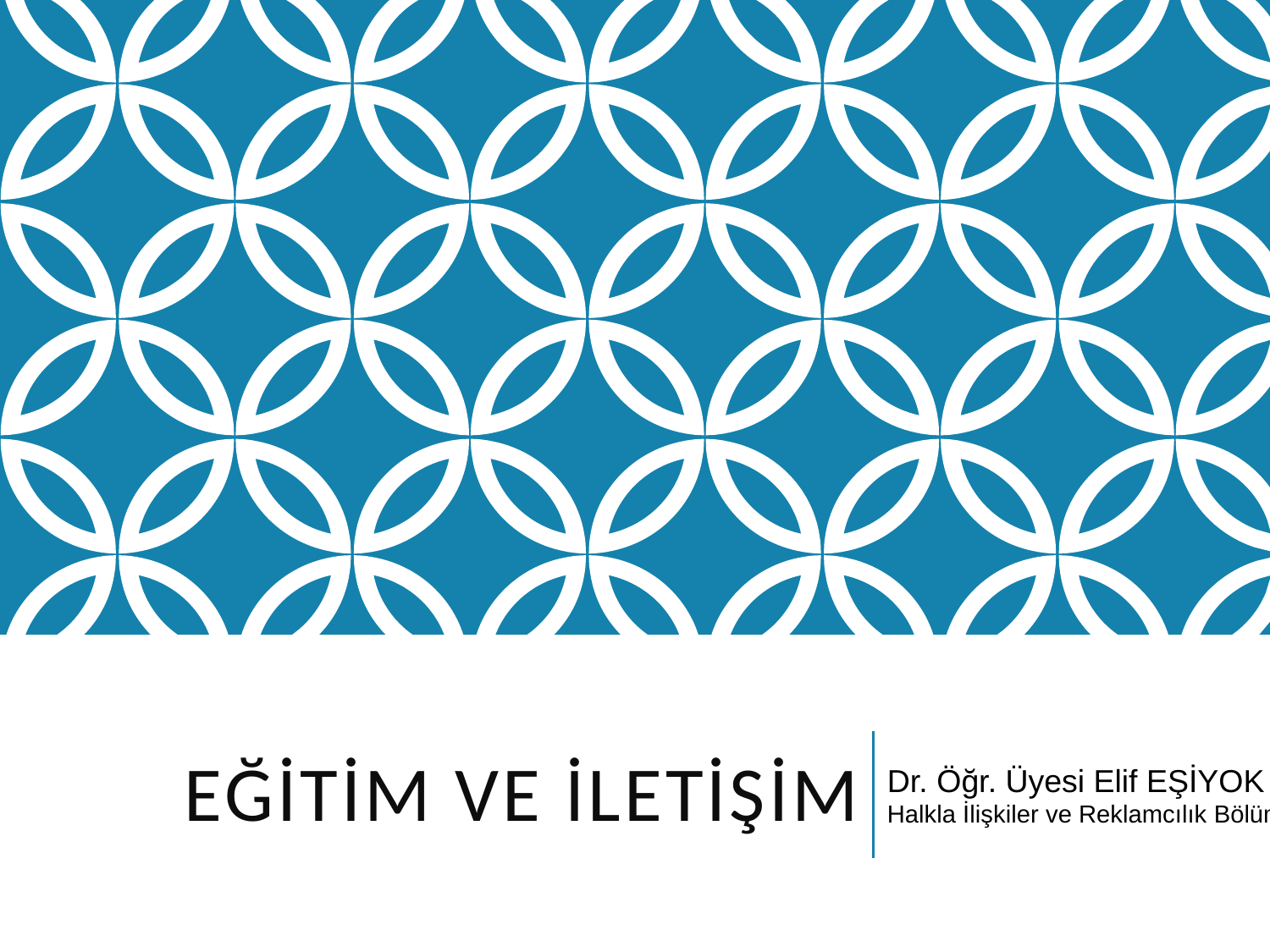

# EğİTİm ve İletİŞİm
Dr. Öğr. Üyesi Elif EŞİYOK
Halkla İlişkiler ve Reklamcılık Bölümü